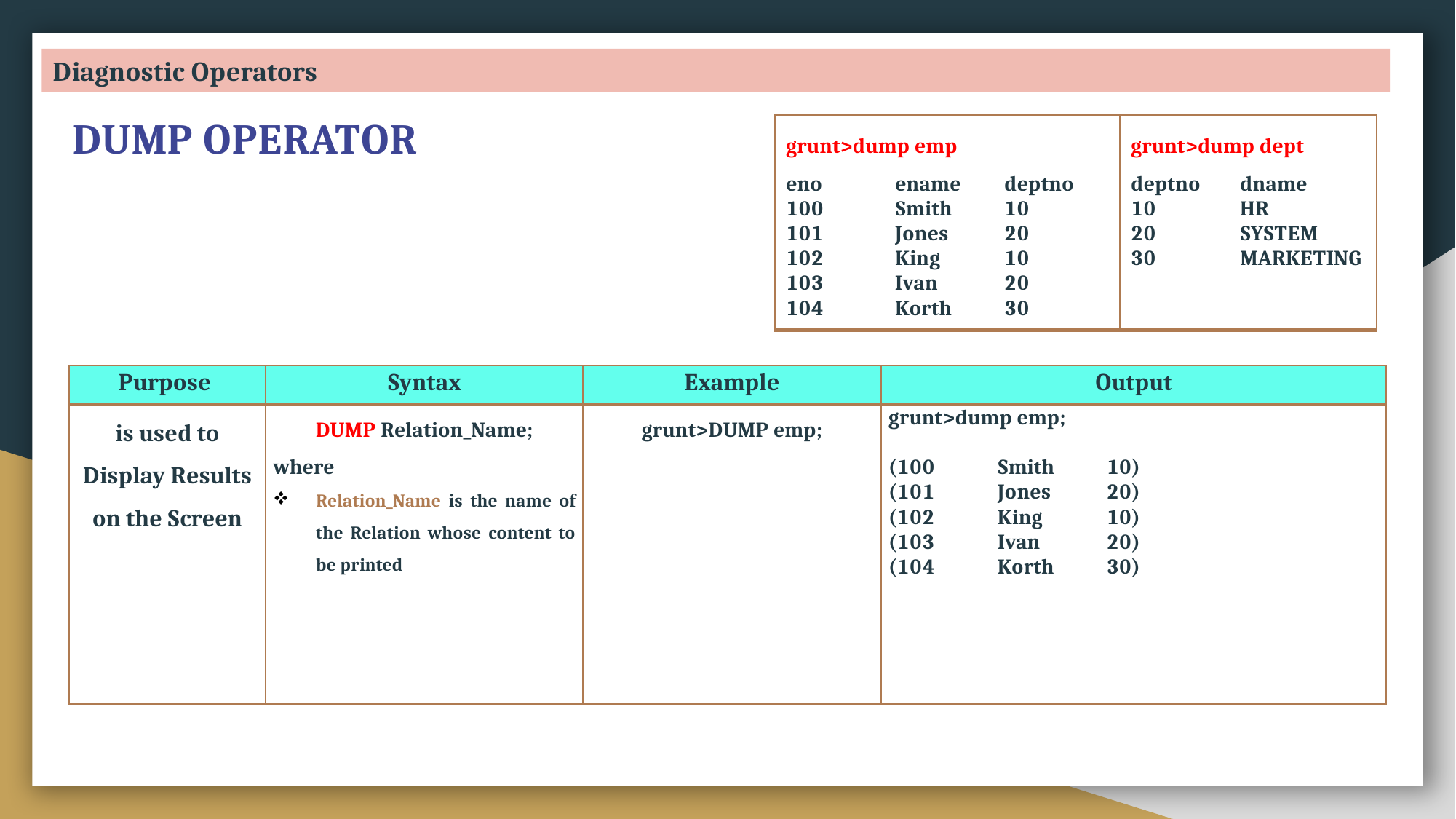

Diagnostic Operators
DUMP OPERATOR
| grunt>dump emp eno ename deptno 100 Smith 10 101 Jones 20 102 King 10 103 Ivan 20 104 Korth 30 | grunt>dump dept deptno dname 10 HR 20 SYSTEM 30 MARKETING |
| --- | --- |
| Purpose | Syntax | Example | Output |
| --- | --- | --- | --- |
| is used to Display Results on the Screen | DUMP Relation\_Name; where Relation\_Name is the name of the Relation whose content to be printed | grunt>DUMP emp; | grunt>dump emp; (100 Smith 10) (101 Jones 20) (102 King 10) (103 Ivan 20) (104 Korth 30) |